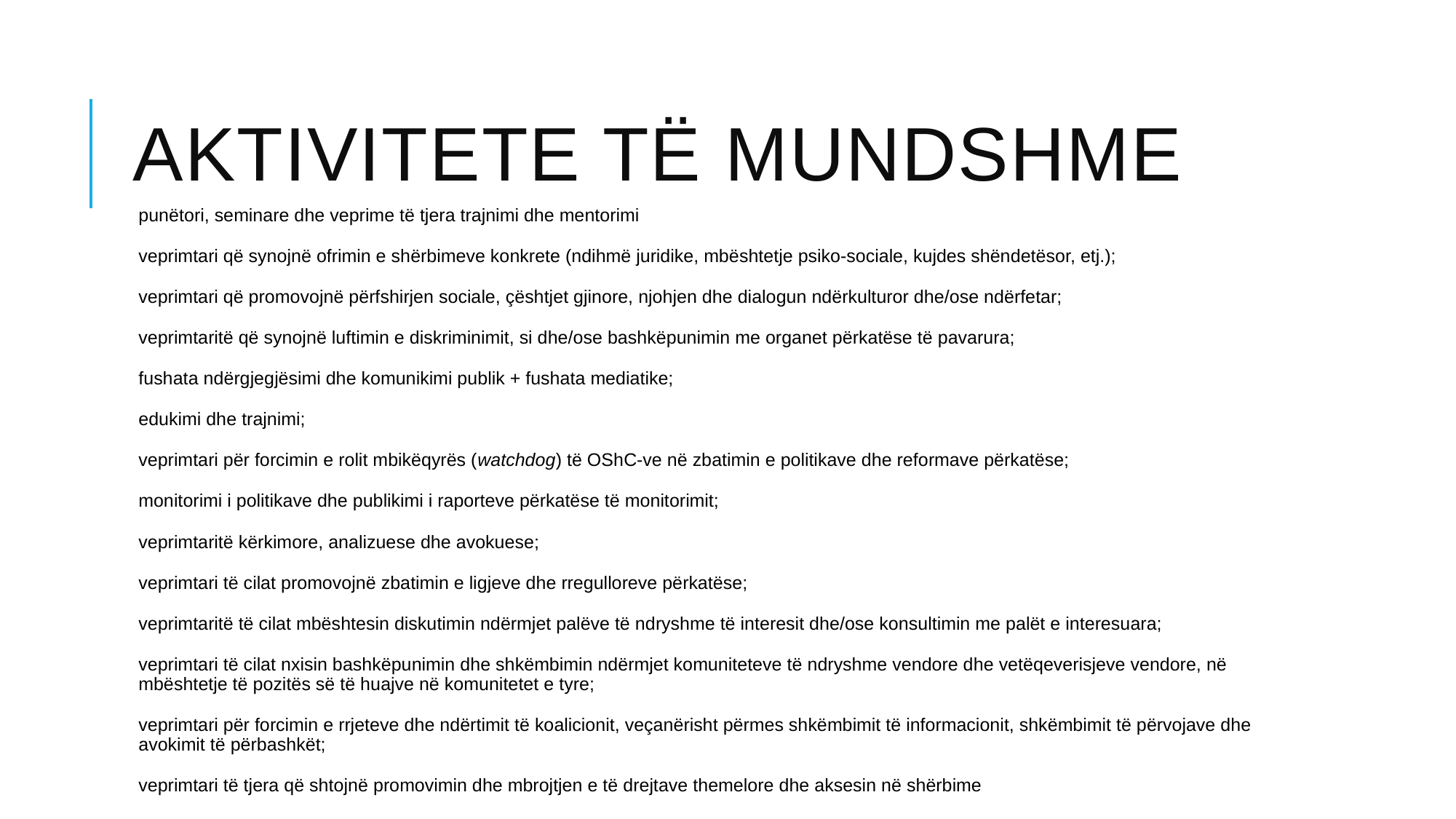

# Aktivitete të mundshme
punëtori, seminare dhe veprime të tjera trajnimi dhe mentorimi
veprimtari që synojnë ofrimin e shërbimeve konkrete (ndihmë juridike, mbështetje psiko-sociale, kujdes shëndetësor, etj.);
veprimtari që promovojnë përfshirjen sociale, çështjet gjinore, njohjen dhe dialogun ndërkulturor dhe/ose ndërfetar;
veprimtaritë që synojnë luftimin e diskriminimit, si dhe/ose bashkëpunimin me organet përkatëse të pavarura;
fushata ndërgjegjësimi dhe komunikimi publik + fushata mediatike;
edukimi dhe trajnimi;
veprimtari për forcimin e rolit mbikëqyrës (watchdog) të OShC-ve në zbatimin e politikave dhe reformave përkatëse;
monitorimi i politikave dhe publikimi i raporteve përkatëse të monitorimit;
veprimtaritë kërkimore, analizuese dhe avokuese;
veprimtari të cilat promovojnë zbatimin e ligjeve dhe rregulloreve përkatëse;
veprimtaritë të cilat mbështesin diskutimin ndërmjet palëve të ndryshme të interesit dhe/ose konsultimin me palët e interesuara;
veprimtari të cilat nxisin bashkëpunimin dhe shkëmbimin ndërmjet komuniteteve të ndryshme vendore dhe vetëqeverisjeve vendore, në mbështetje të pozitës së të huajve në komunitetet e tyre;
veprimtari për forcimin e rrjeteve dhe ndërtimit të koalicionit, veçanërisht përmes shkëmbimit të informacionit, shkëmbimit të përvojave dhe avokimit të përbashkët;
veprimtari të tjera që shtojnë promovimin dhe mbrojtjen e të drejtave themelore dhe aksesin në shërbime